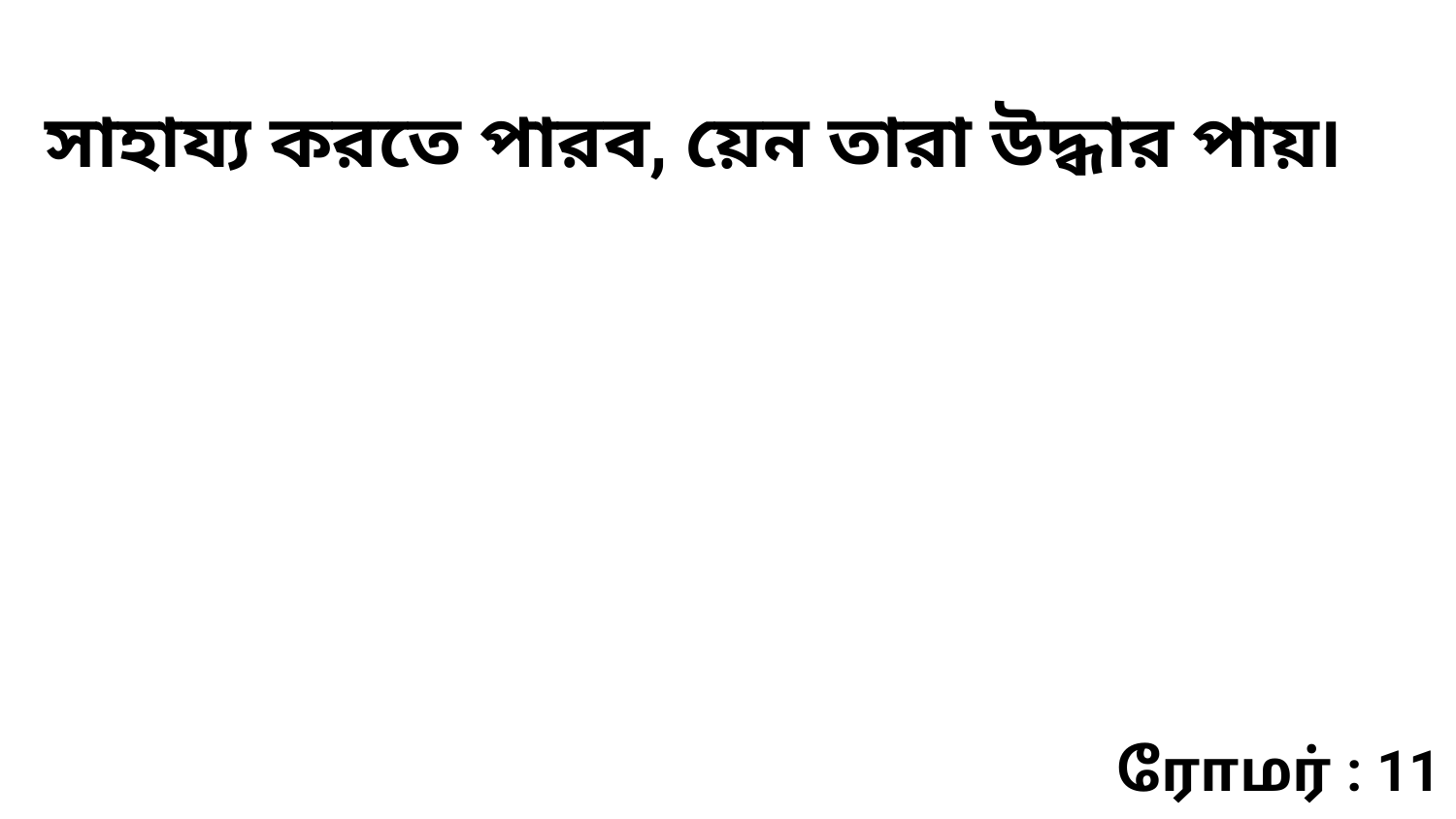

সাহায্য করতে পারব, য়েন তারা উদ্ধার পায়৷
ரோமர் : 11